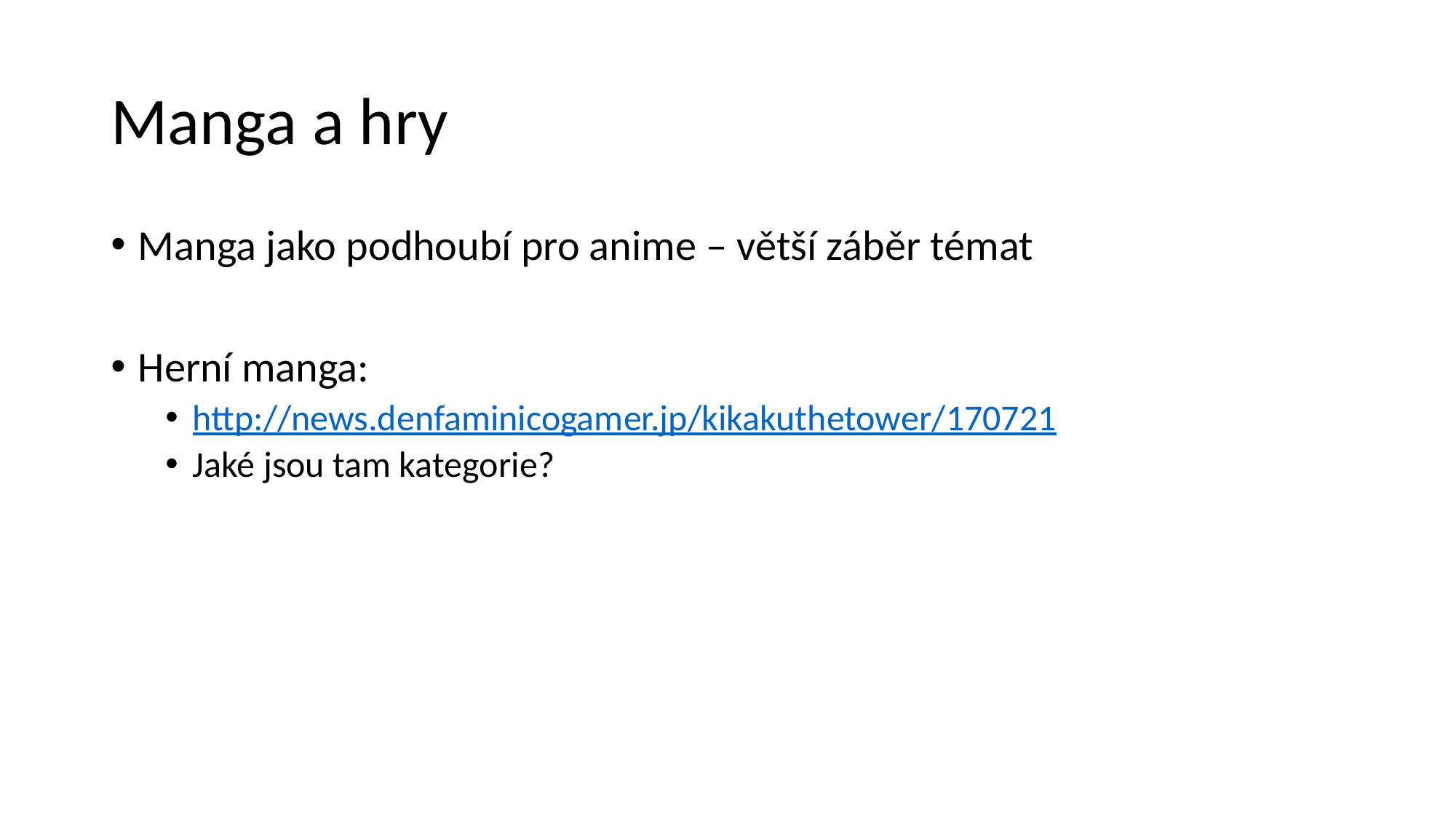

# Manga a hry
Manga jako podhoubí pro anime – větší záběr témat

Herní manga:
http://news.denfaminicogamer.jp/kikakuthetower/170721
Jaké jsou tam kategorie?